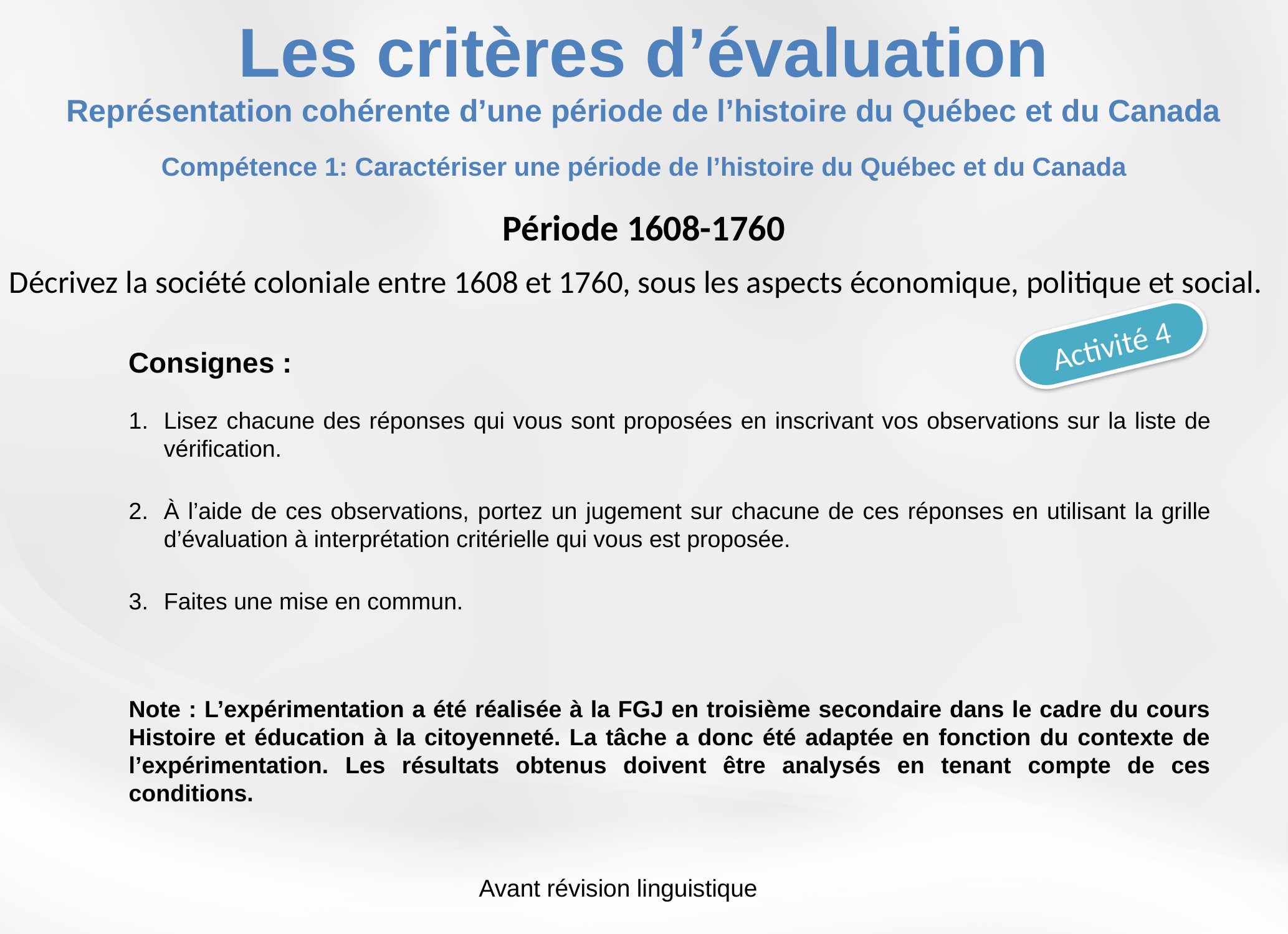

Les critères d’évaluation
Représentation cohérente d’une période de l’histoire du Québec et du Canada

Compétence 1: Caractériser une période de l’histoire du Québec et du Canada

Période 1608-1760
Décrivez la société coloniale entre 1608 et 1760, sous les aspects économique, politique et social.
Activité 4
Consignes :
Lisez chacune des réponses qui vous sont proposées en inscrivant vos observations sur la liste de vérification.

À l’aide de ces observations, portez un jugement sur chacune de ces réponses en utilisant la grille d’évaluation à interprétation critérielle qui vous est proposée.

Faites une mise en commun.

Note : L’expérimentation a été réalisée à la FGJ en troisième secondaire dans le cadre du cours Histoire et éducation à la citoyenneté. La tâche a donc été adaptée en fonction du contexte de l’expérimentation. Les résultats obtenus doivent être analysés en tenant compte de ces conditions.